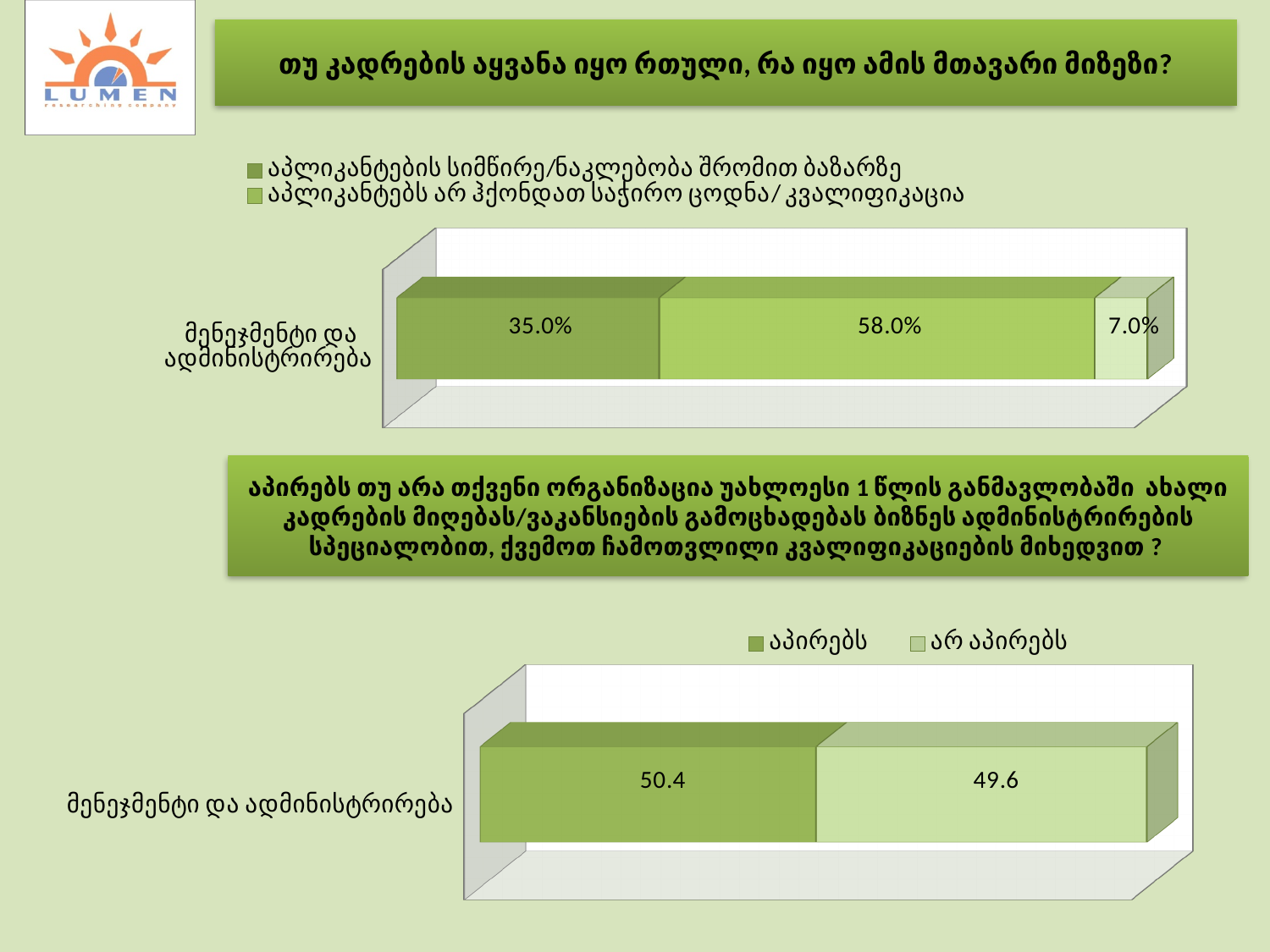

თუ კადრების აყვანა იყო რთული, რა იყო ამის მთავარი მიზეზი?

[unsupported chart]

აპირებს თუ არა თქვენი ორგანიზაცია უახლოესი 1 წლის განმავლობაში  ახალი კადრების მიღებას/ვაკანსიების გამოცხადებას ბიზნეს ადმინისტრირების სპეციალობით, ქვემოთ ჩამოთვლილი კვალიფიკაციების მიხედვით ?

[unsupported chart]